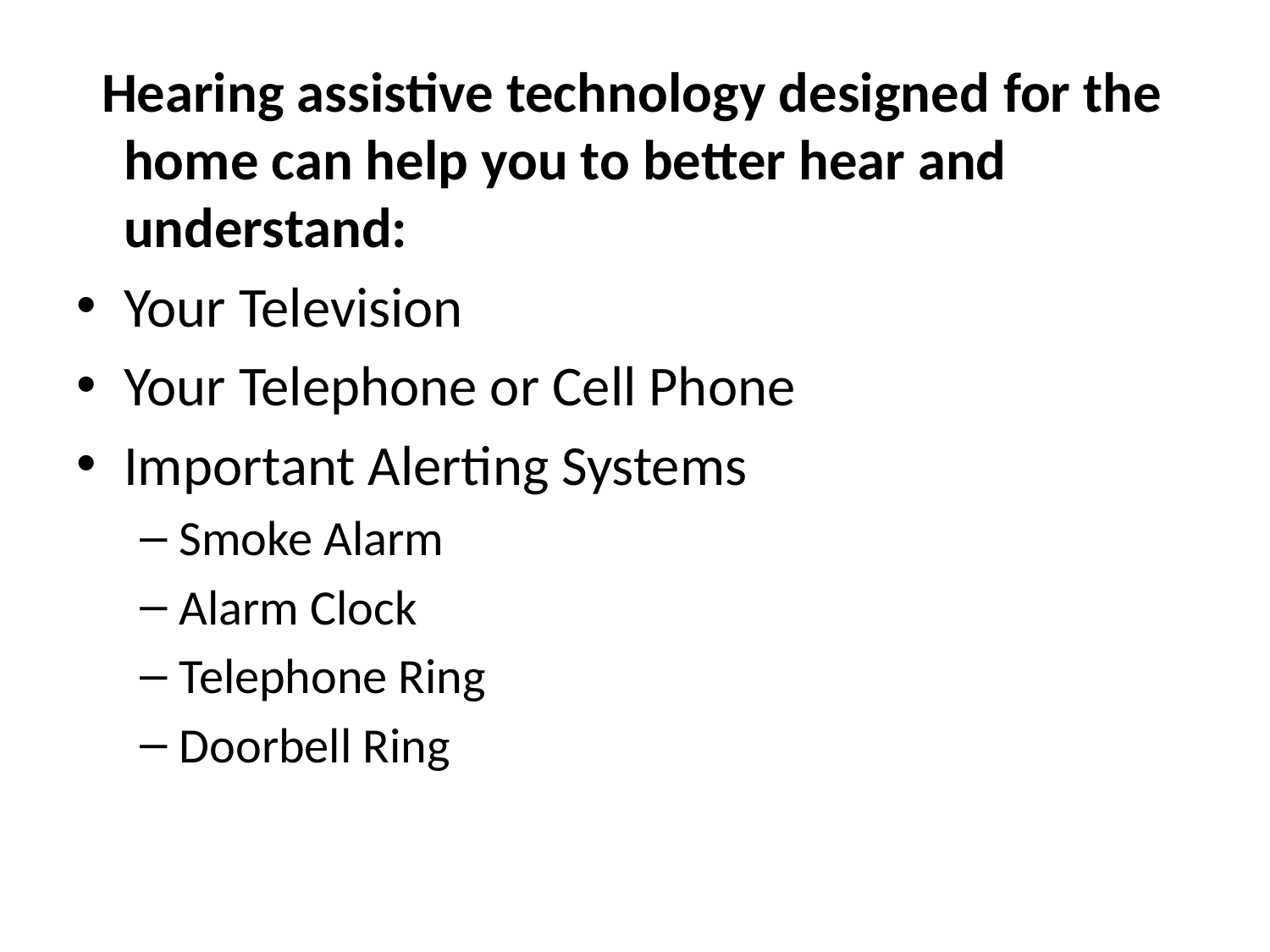

Hearing assistive technology designed for the home can help you to better hear and understand:
Your Television
Your Telephone or Cell Phone
Important Alerting Systems
Smoke Alarm
Alarm Clock
Telephone Ring
Doorbell Ring